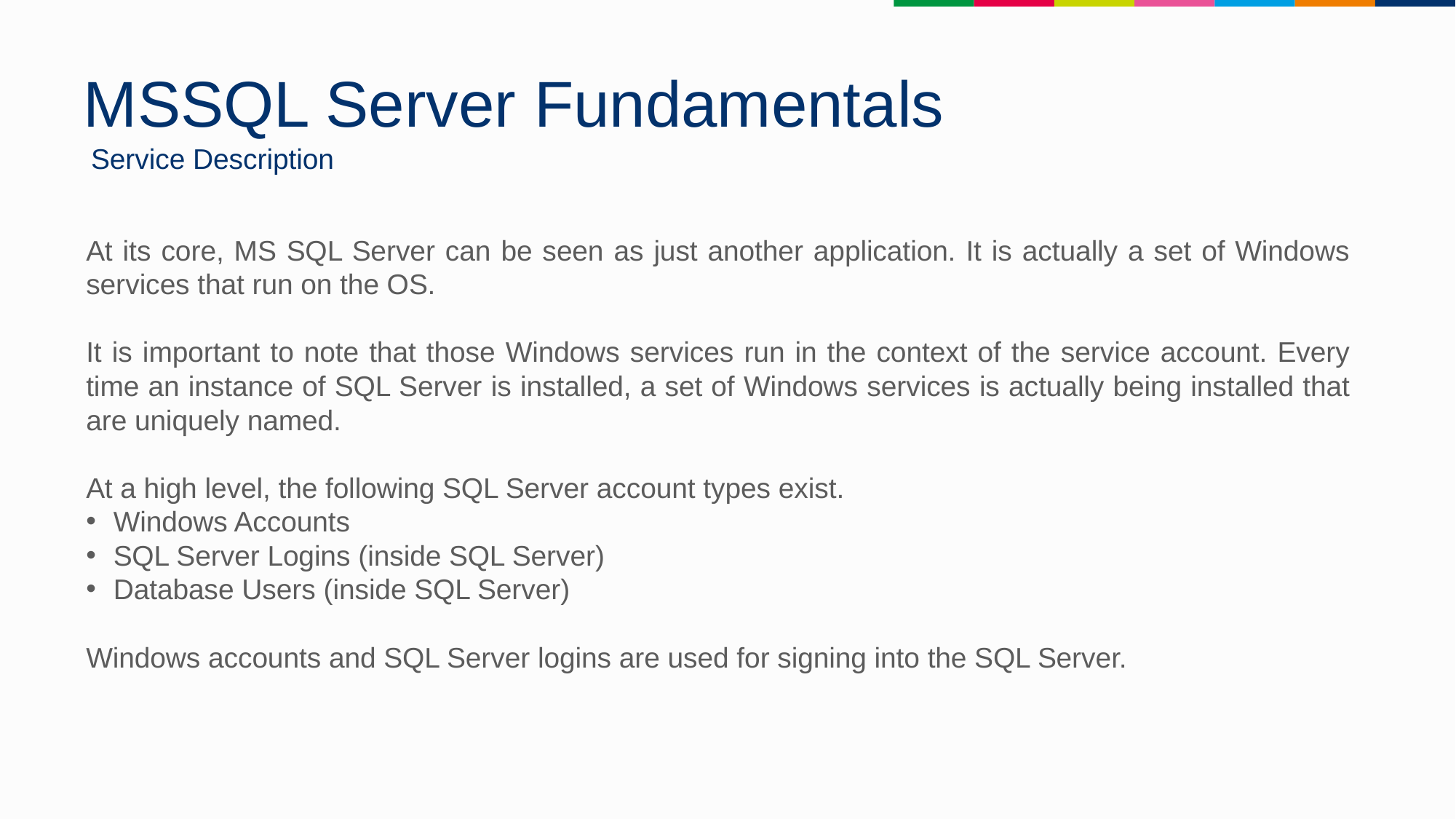

# MSSQL Server Fundamentals
Service Description
At its core, MS SQL Server can be seen as just another application. It is actually a set of Windows services that run on the OS.

It is important to note that those Windows services run in the context of the service account. Every time an instance of SQL Server is installed, a set of Windows services is actually being installed that are uniquely named.

At a high level, the following SQL Server account types exist.
Windows Accounts
SQL Server Logins (inside SQL Server)
Database Users (inside SQL Server)

Windows accounts and SQL Server logins are used for signing into the SQL Server.